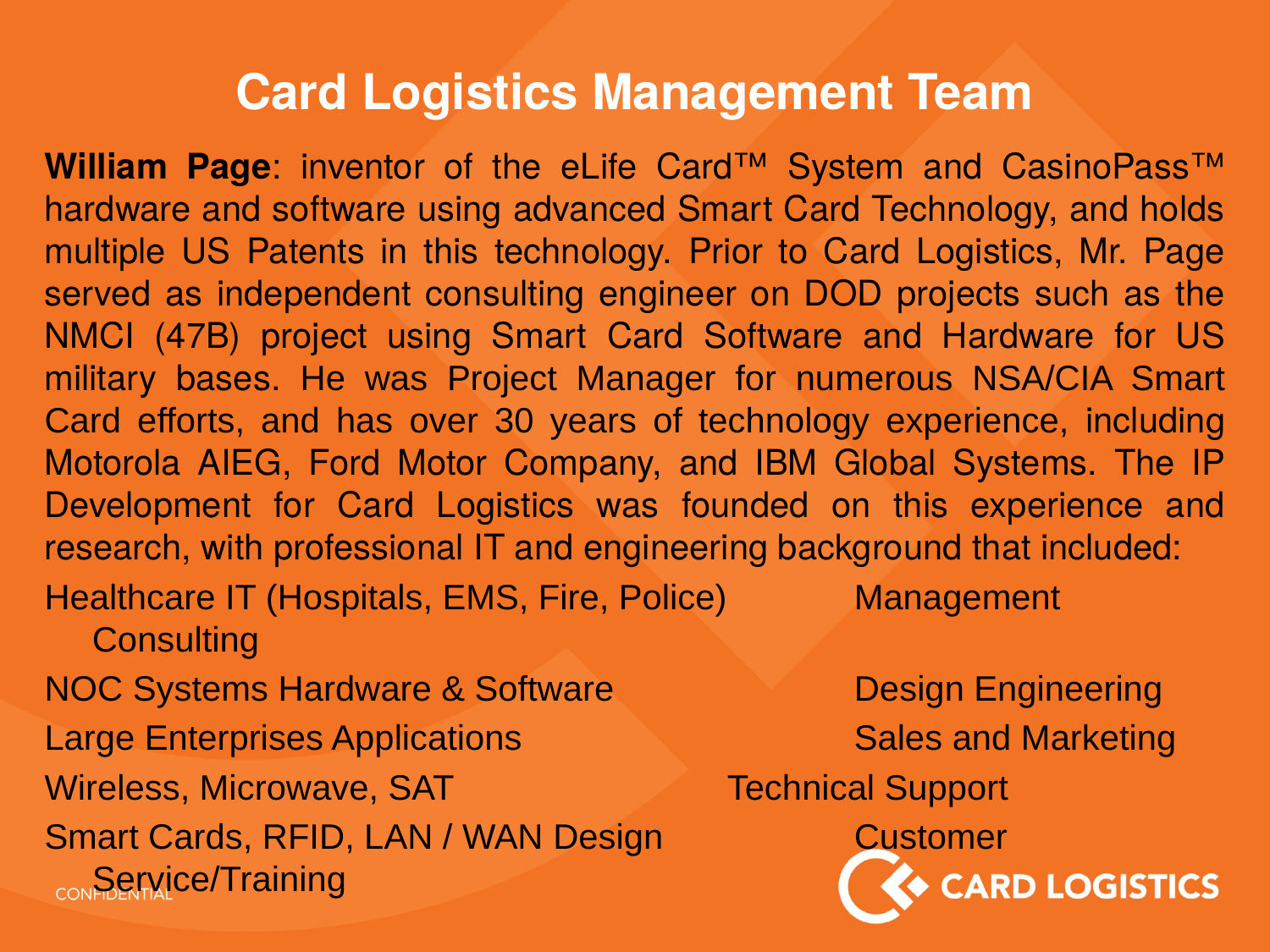

# Card Logistics Management Team
William Page: inventor of the eLife Card™ System and CasinoPass™ hardware and software using advanced Smart Card Technology, and holds multiple US Patents in this technology. Prior to Card Logistics, Mr. Page served as independent consulting engineer on DOD projects such as the NMCI (47B) project using Smart Card Software and Hardware for US military bases. He was Project Manager for numerous NSA/CIA Smart Card efforts, and has over 30 years of technology experience, including Motorola AIEG, Ford Motor Company, and IBM Global Systems. The IP Development for Card Logistics was founded on this experience and research, with professional IT and engineering background that included:
Healthcare IT (Hospitals, EMS, Fire, Police) 	Management Consulting
NOC Systems Hardware & Software		Design Engineering
Large Enterprises Applications			Sales and Marketing
Wireless, Microwave, SAT			Technical Support
Smart Cards, RFID, LAN / WAN Design		Customer Service/Training